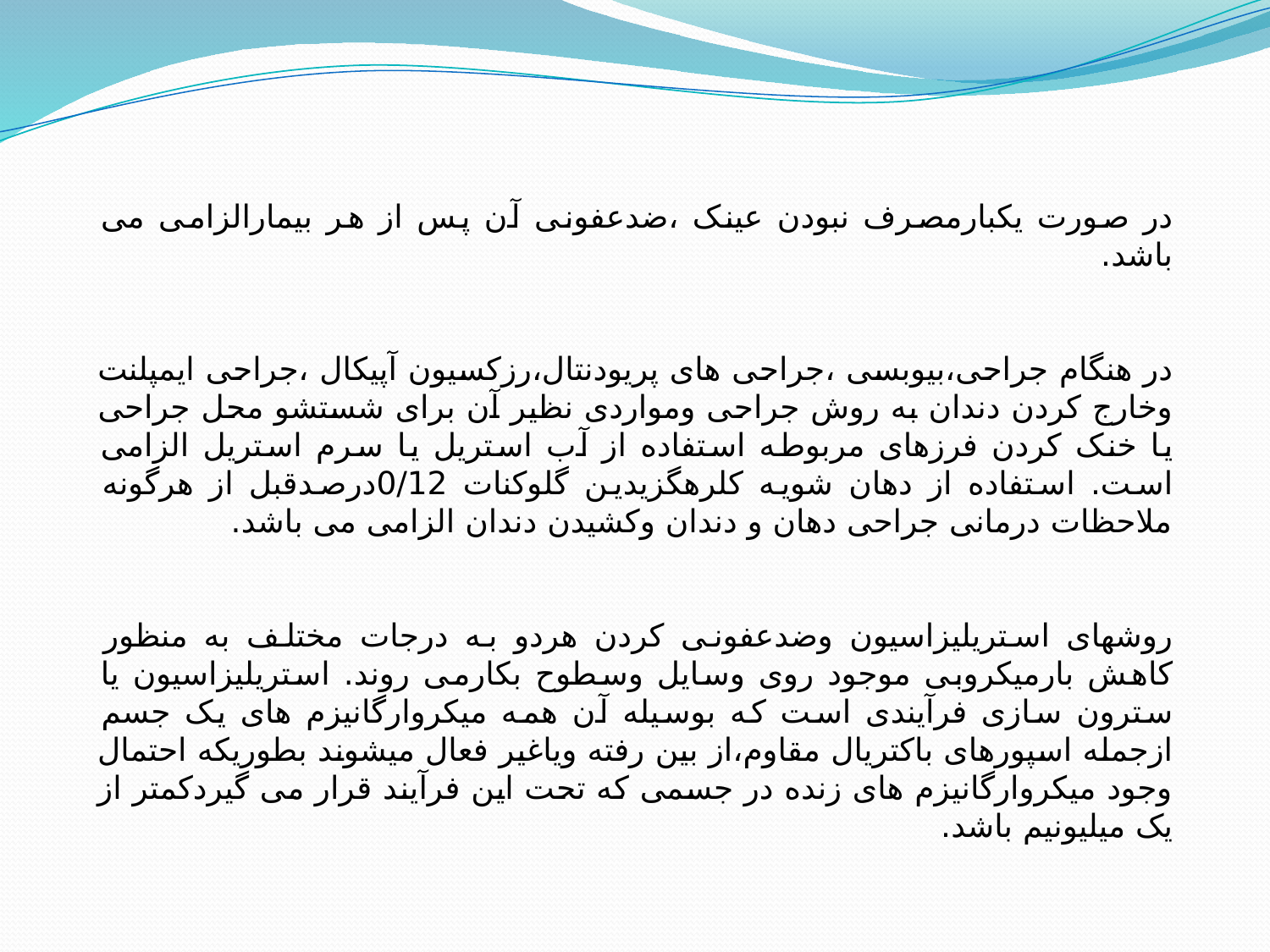

در صورت یکبارمصرف نبودن عینک ،ضدعفونی آن پس از هر بیمارالزامی می باشد.

در هنگام جراحی،بیوبسی ،جراحی های پریودنتال،رزکسیون آپیکال ،جراحی ایمپلنت وخارج کردن دندان به روش جراحی ومواردی نظیر آن برای شستشو محل جراحی یا خنک کردن فرزهای مربوطه استفاده از آب استریل یا سرم استریل الزامی است. استفاده از دهان شویه کلرهگزیدین گلوکنات 0/12درصدقبل از هرگونه ملاحظات درمانی جراحی دهان و دندان وکشیدن دندان الزامی می باشد.

روشهای استریلیزاسیون وضدعفونی کردن هردو به درجات مختلف به منظور کاهش بارمیکروبی موجود روی وسایل وسطوح بکارمی روند. استریلیزاسیون یا سترون سازی فرآیندی است که بوسیله آن همه میکروارگانیزم های یک جسم ازجمله اسپورهای باکتریال مقاوم،از بین رفته ویاغیر فعال میشوند بطوریکه احتمال وجود میکروارگانیزم های زنده در جسمی که تحت این فرآیند قرار می گیردکمتر از یک میلیونیم باشد.